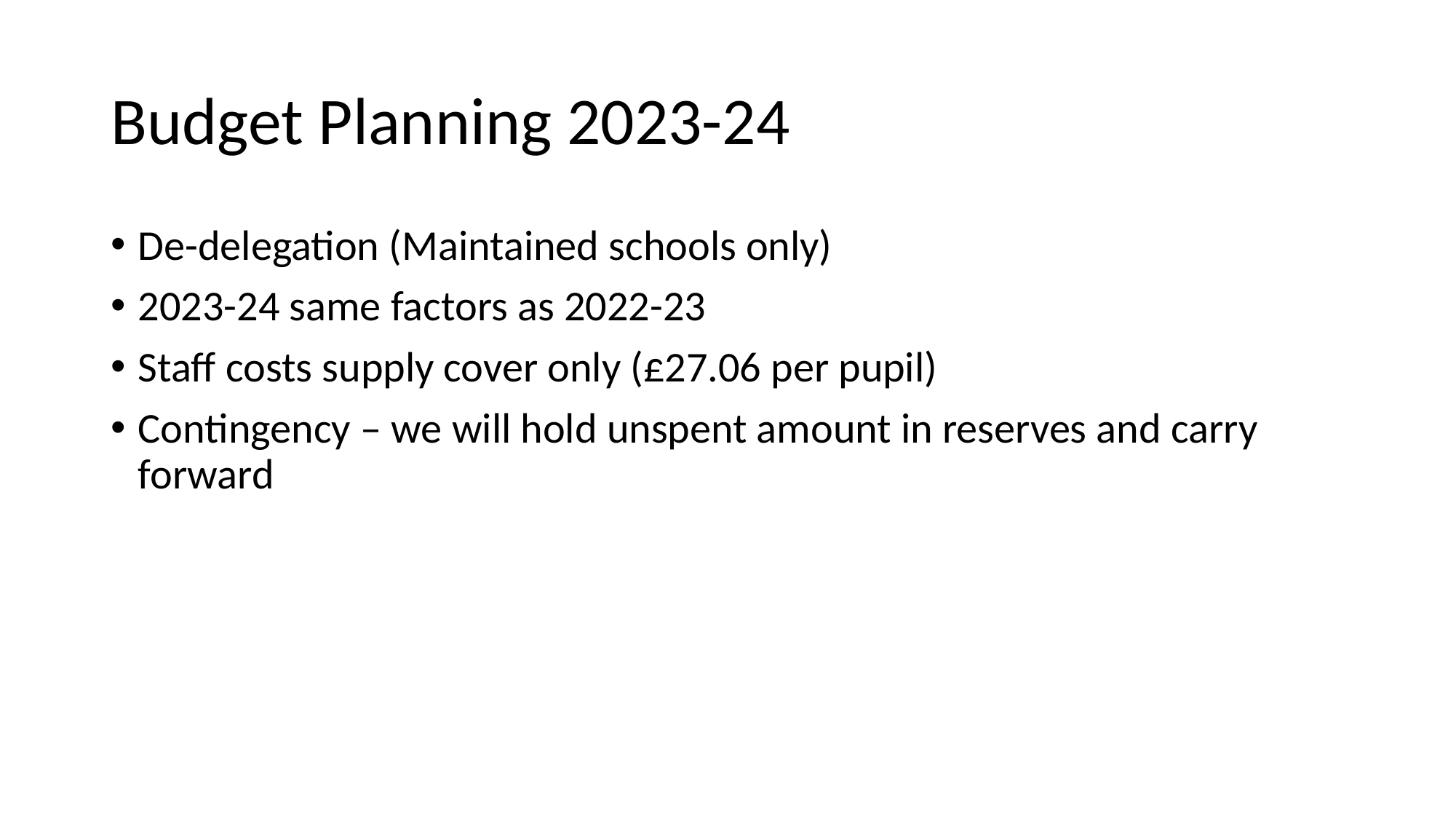

# Budget Planning 2023-24
De-delegation (Maintained schools only)
2023-24 same factors as 2022-23
Staff costs supply cover only (£27.06 per pupil)
Contingency – we will hold unspent amount in reserves and carry forward